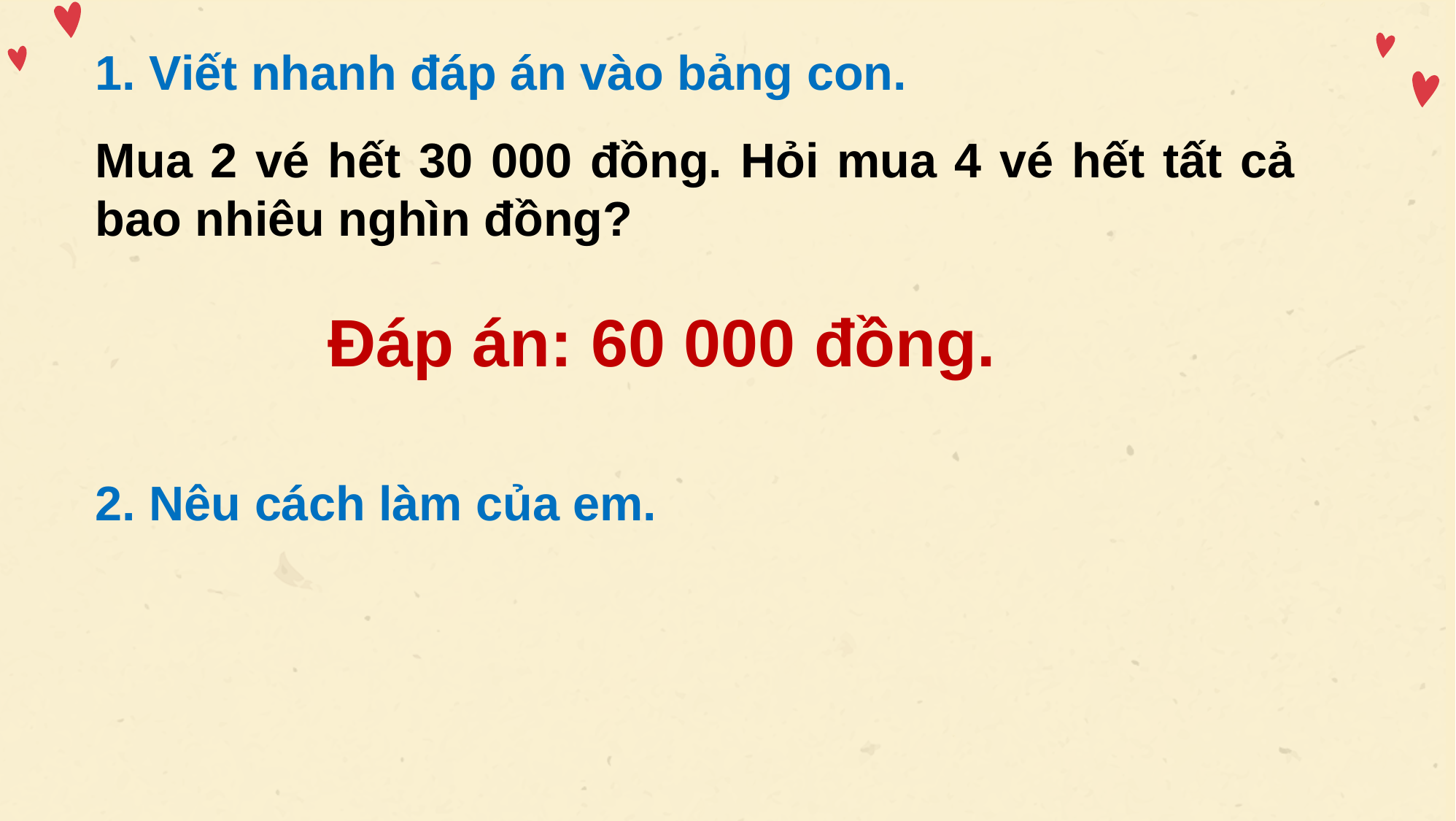

1. Viết nhanh đáp án vào bảng con.
Mua 2 vé hết 30 000 đồng. Hỏi mua 4 vé hết tất cả bao nhiêu nghìn đồng?
Đáp án: 60 000 đồng.
2. Nêu cách làm của em.